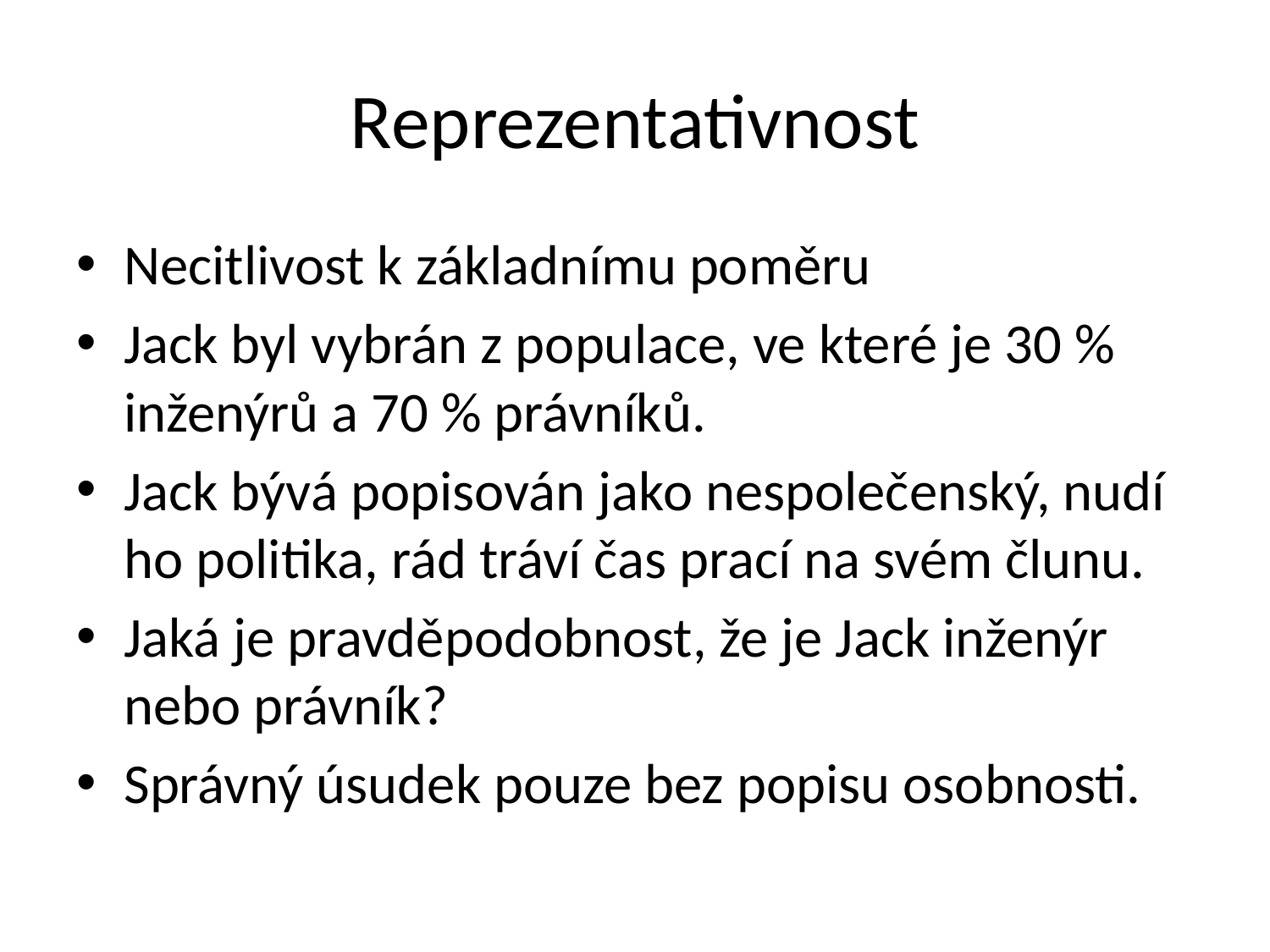

# Reprezentativnost
Necitlivost k základnímu poměru
Jack byl vybrán z populace, ve které je 30 % inženýrů a 70 % právníků.
Jack bývá popisován jako nespolečenský, nudí ho politika, rád tráví čas prací na svém člunu.
Jaká je pravděpodobnost, že je Jack inženýr nebo právník?
Správný úsudek pouze bez popisu osobnosti.